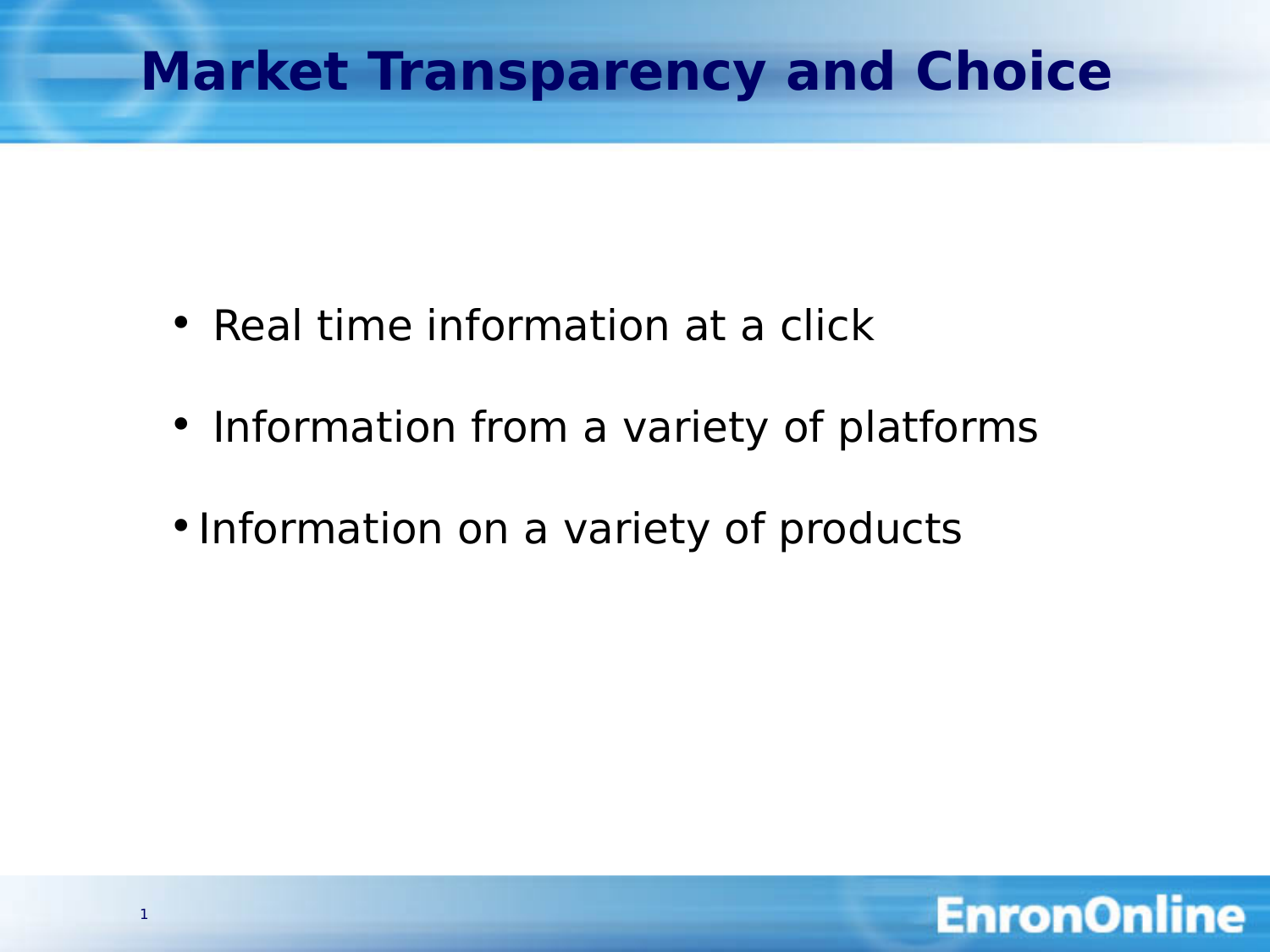

1
# Market Transparency and Choice
 Real time information at a click

 Information from a variety of platforms

Information on a variety of products